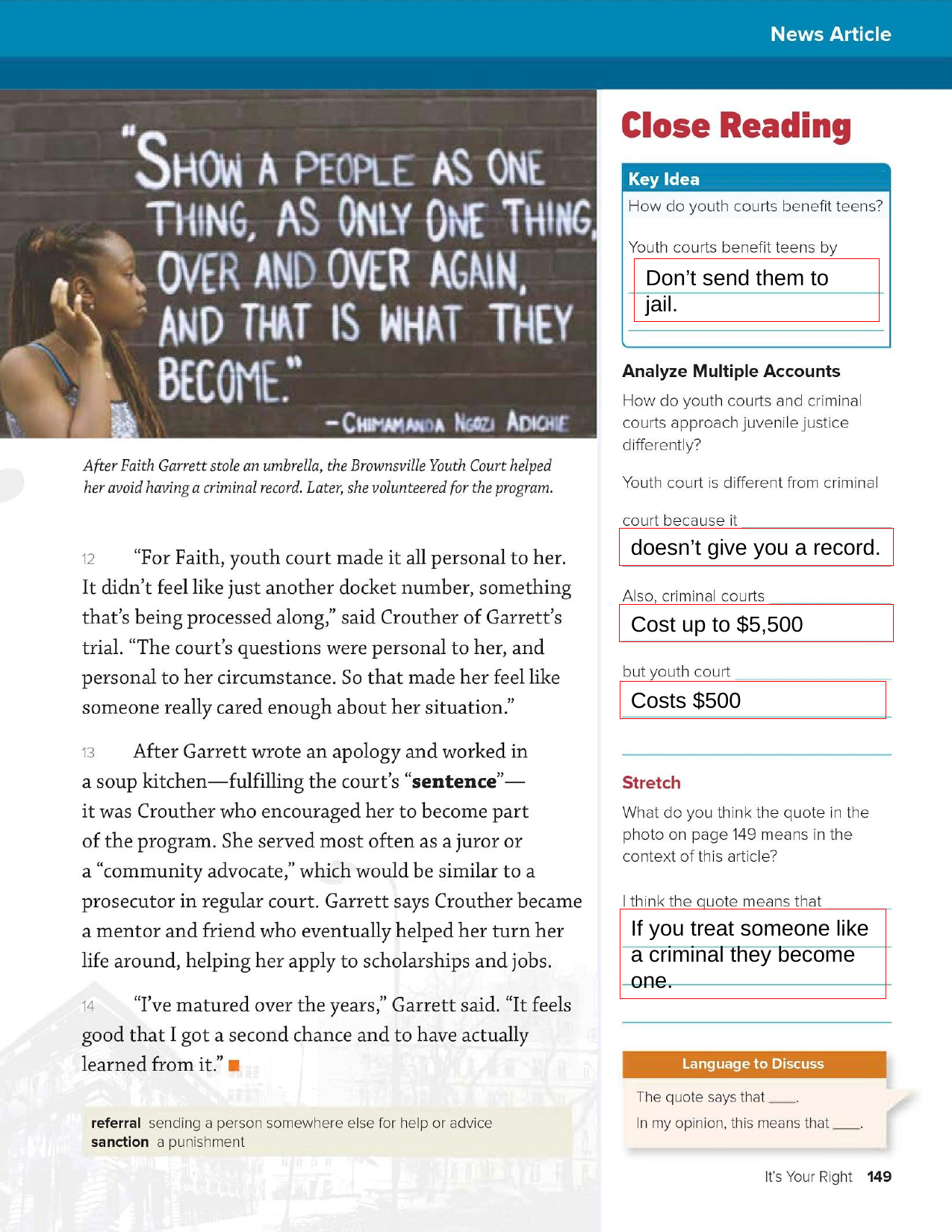

Don’t send them to jail.
doesn’t give you a record.
Cost up to $5,500
Costs $500
If you treat someone like a criminal they become one.